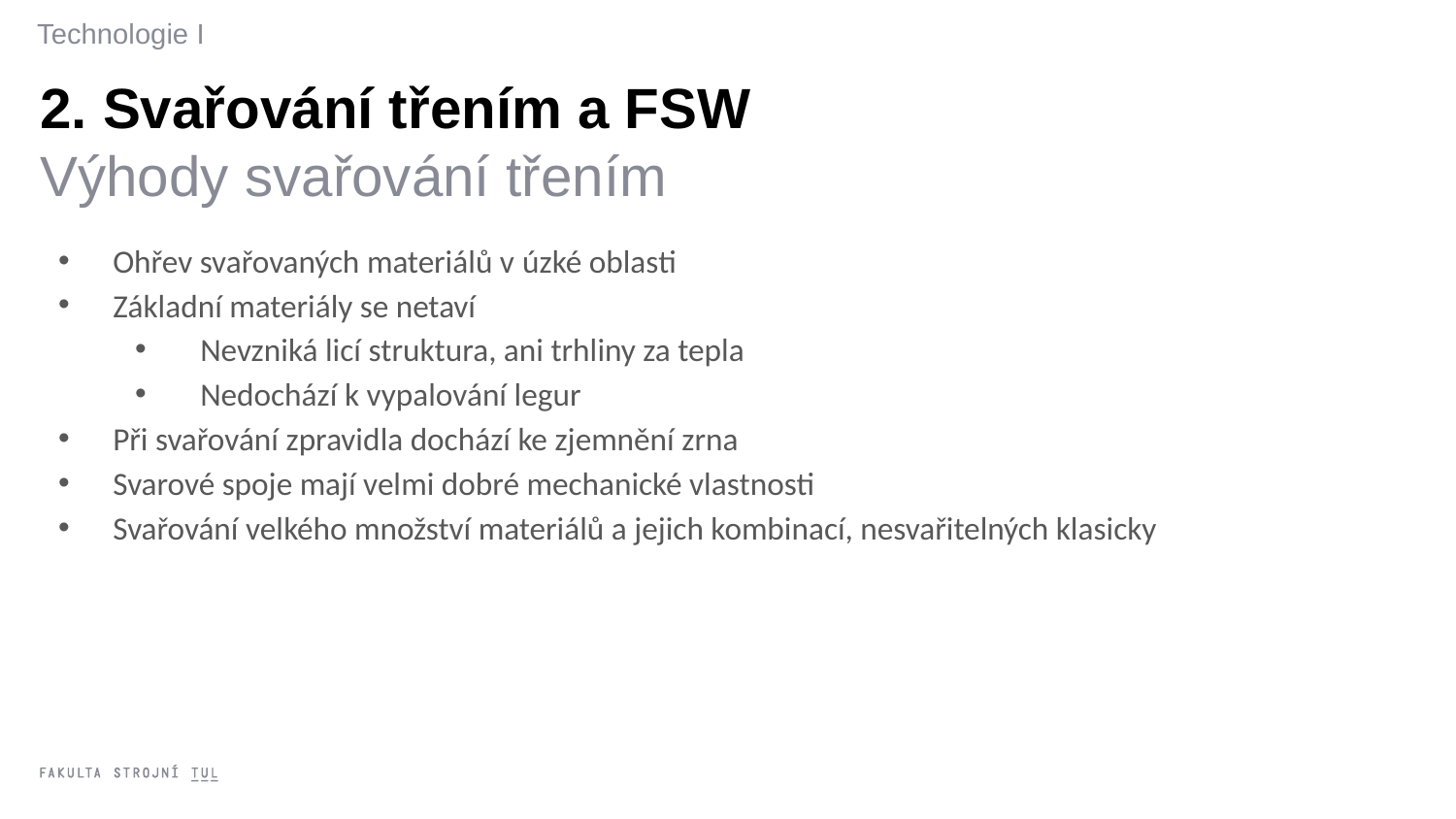

Technologie I
2. Svařování třením a FSW
Výhody svařování třením
Ohřev svařovaných materiálů v úzké oblasti
Základní materiály se netaví
Nevzniká licí struktura, ani trhliny za tepla
Nedochází k vypalování legur
Při svařování zpravidla dochází ke zjemnění zrna
Svarové spoje mají velmi dobré mechanické vlastnosti
Svařování velkého množství materiálů a jejich kombinací, nesvařitelných klasicky